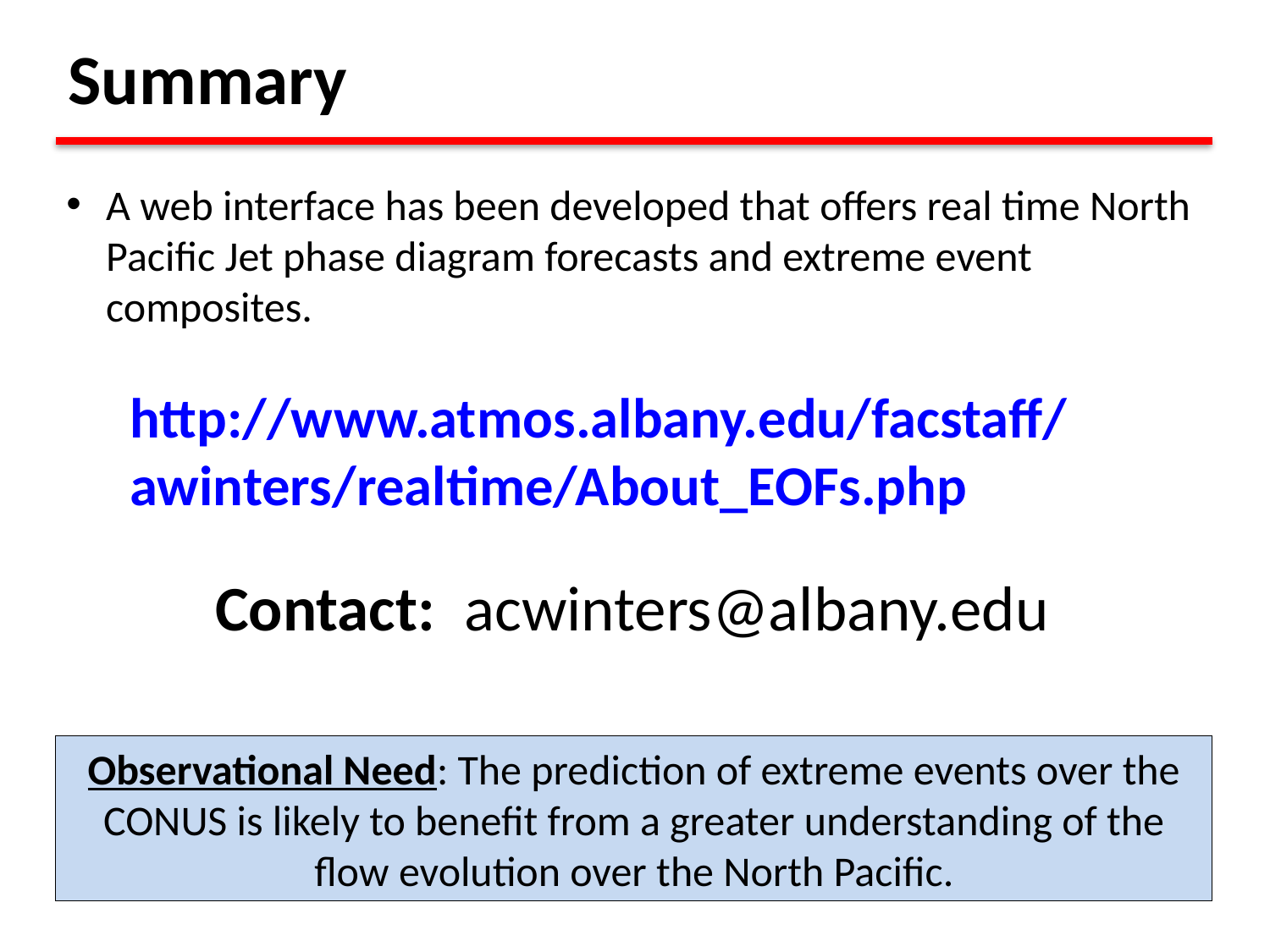

Summary
A web interface has been developed that offers real time North Pacific Jet phase diagram forecasts and extreme event composites.

	http://www.atmos.albany.edu/facstaff/awinters/realtime/About_EOFs.php

Contact:  acwinters@albany.edu
Observational Need: The prediction of extreme events over the CONUS is likely to benefit from a greater understanding of the flow evolution over the North Pacific.